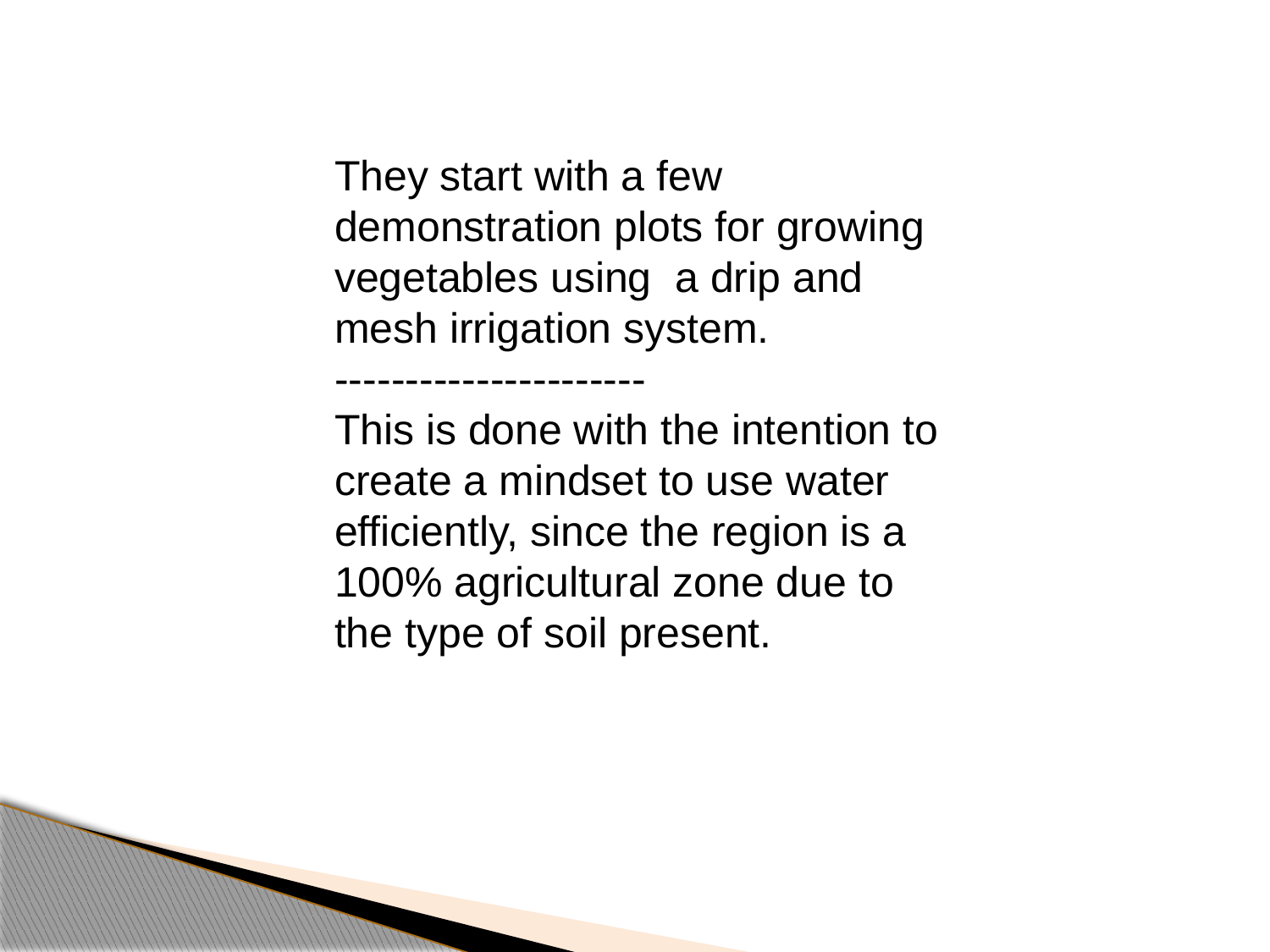

They start with a few demonstration plots for growing vegetables using  a drip and mesh irrigation system.
----------------------
This is done with the intention to create a mindset to use water efficiently, since the region is a 100% agricultural zone due to the type of soil present.